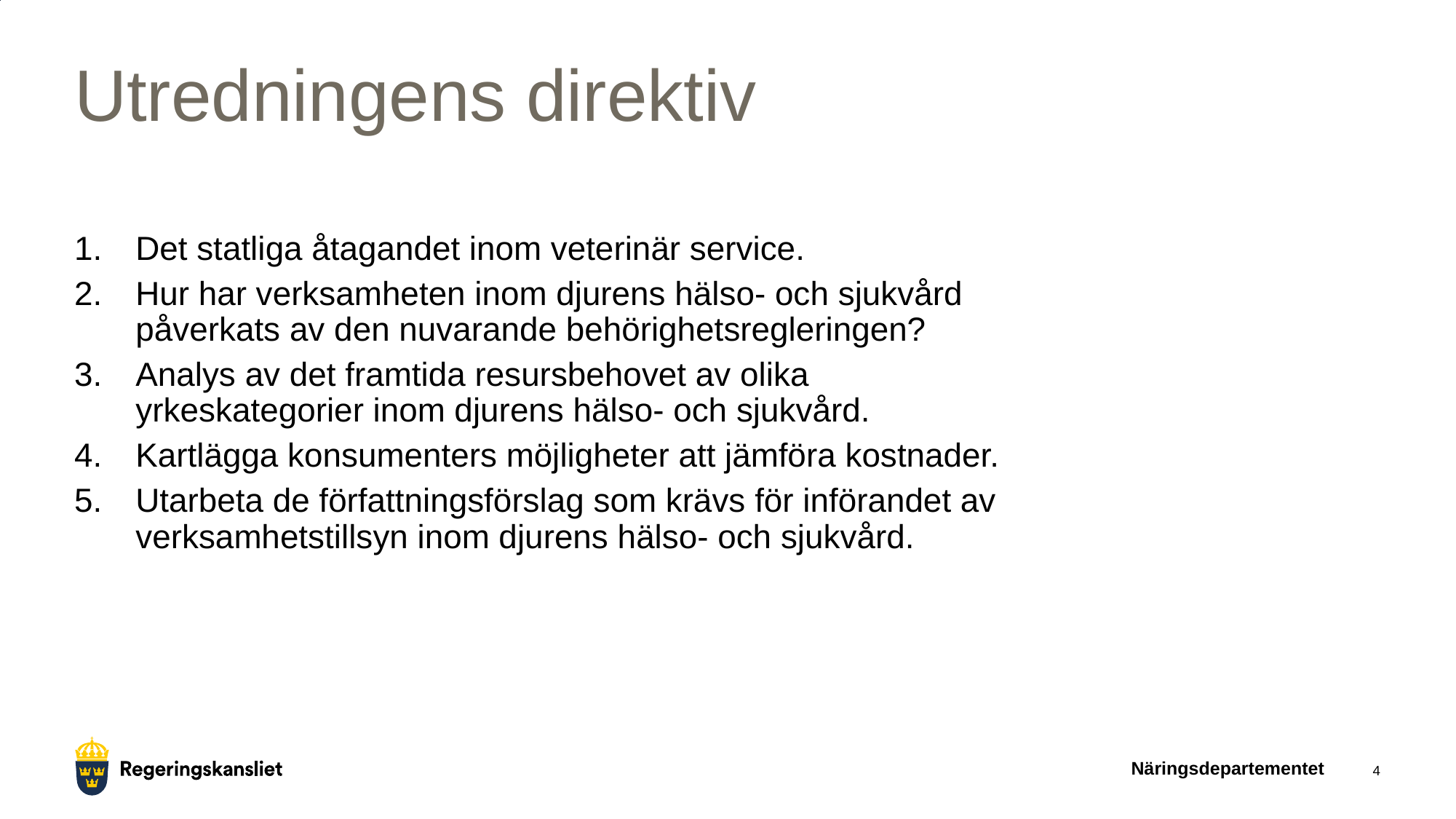

# Utredningens direktiv
Det statliga åtagandet inom veterinär service.
Hur har verksamheten inom djurens hälso- och sjukvård påverkats av den nuvarande behörighetsregleringen?
Analys av det framtida resursbehovet av olika yrkeskategorier inom djurens hälso- och sjukvård.
Kartlägga konsumenters möjligheter att jämföra kostnader.
Utarbeta de författningsförslag som krävs för införandet av verksamhetstillsyn inom djurens hälso- och sjukvård.

Näringsdepartementet
4